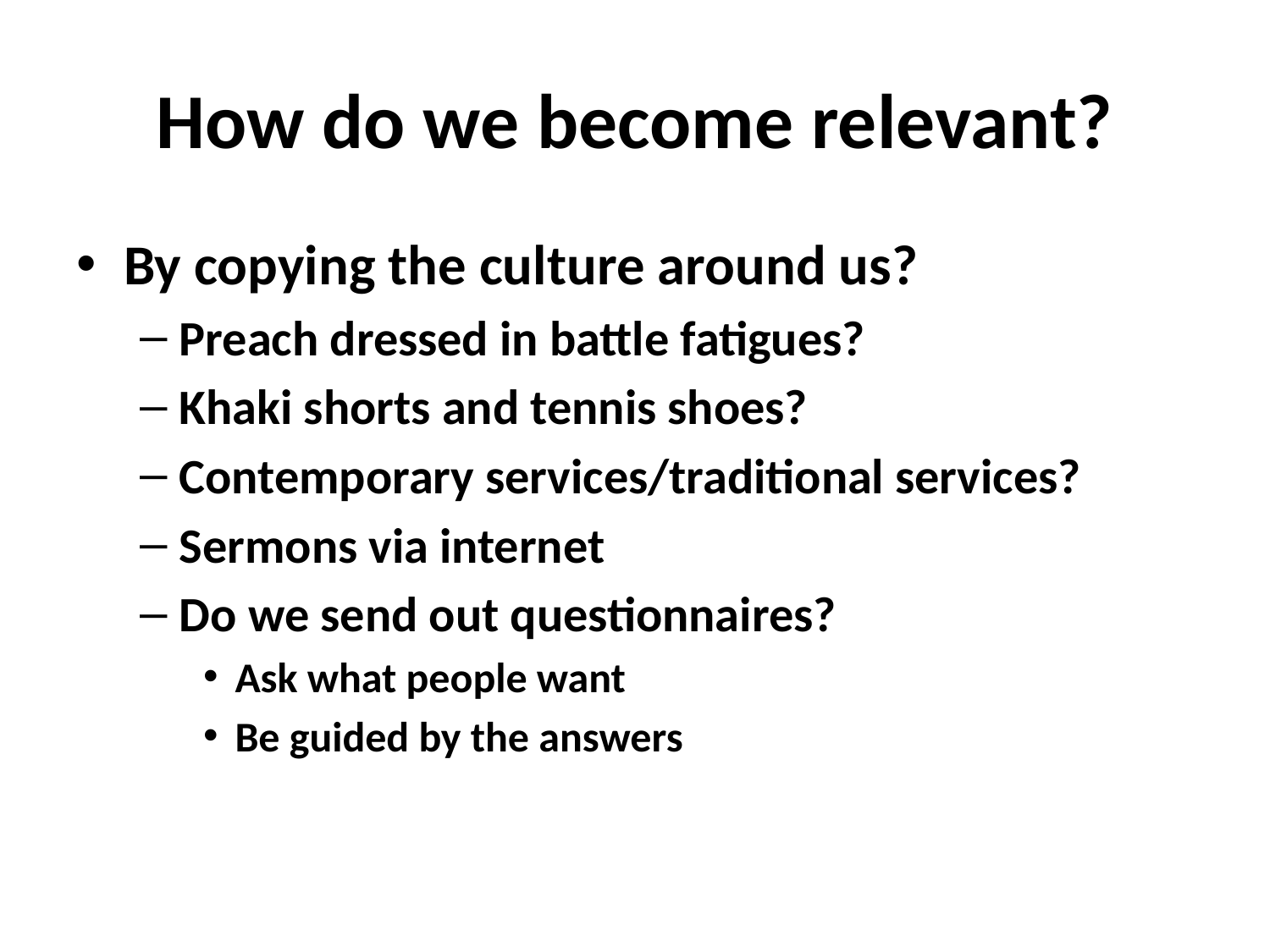

# How do we become relevant?
By copying the culture around us?
Preach dressed in battle fatigues?
Khaki shorts and tennis shoes?
Contemporary services/traditional services?
Sermons via internet
Do we send out questionnaires?
Ask what people want
Be guided by the answers